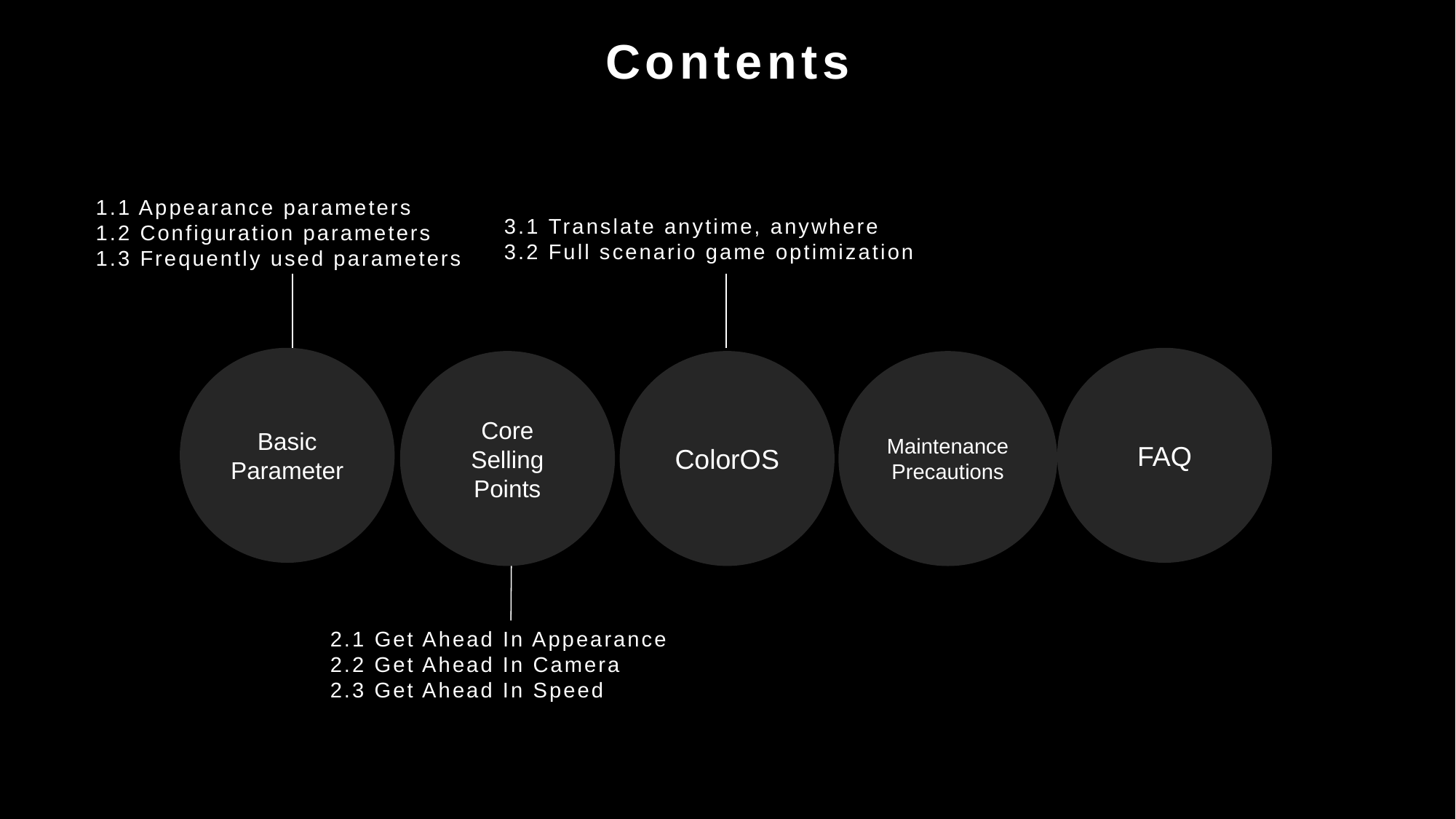

Contents
1.1 Appearance parameters
1.2 Configuration parameters
1.3 Frequently used parameters

3.1 Translate anytime, anywhere
3.2 Full scenario game optimization

Basic Parameter
FAQ
Core Selling Points
ColorOS
Maintenance Precautions

2.1 Get Ahead In Appearance
2.2 Get Ahead In Camera
2.3 Get Ahead In Speed